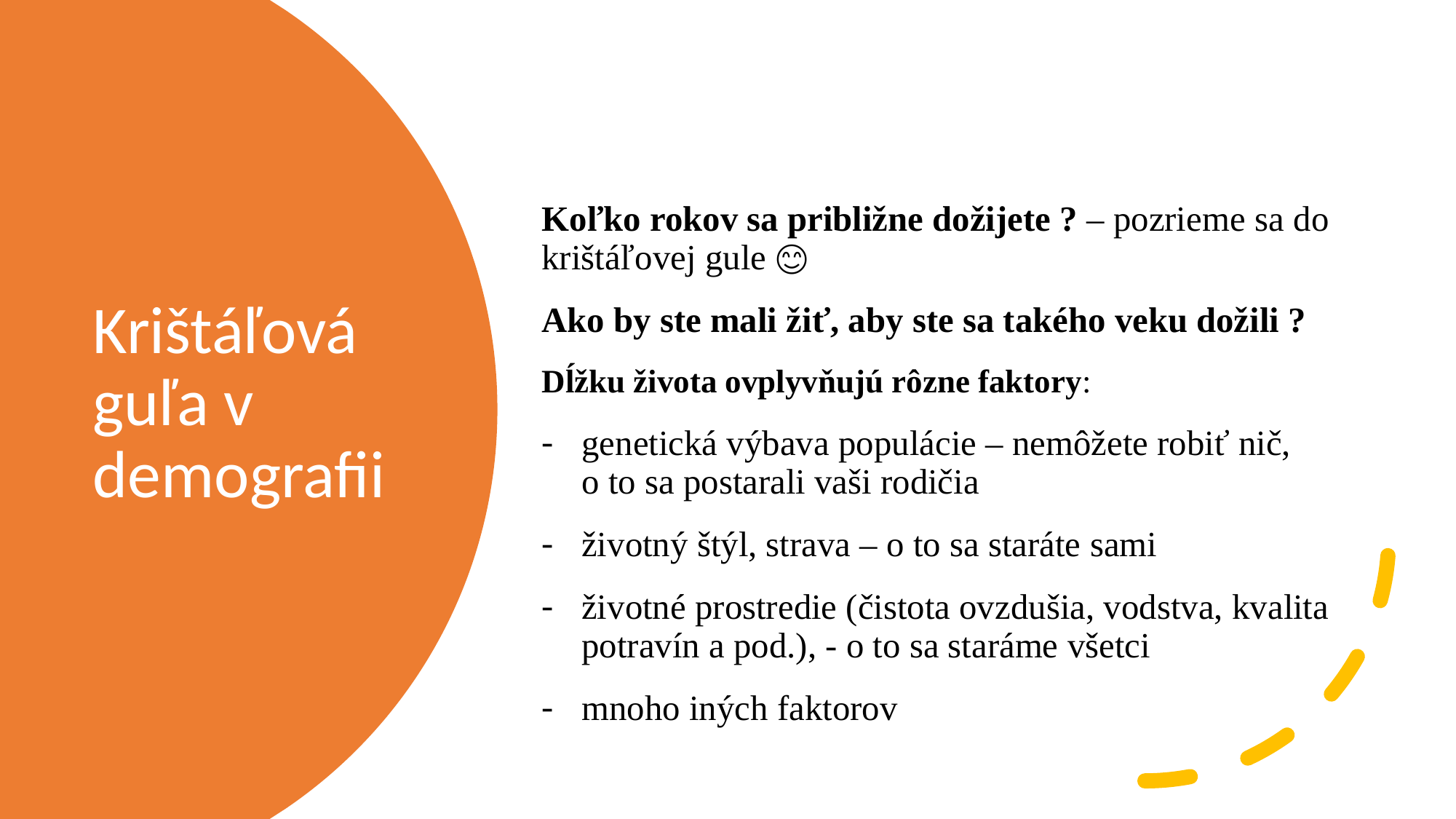

# Krištáľová guľa v demografii
Koľko rokov sa približne dožijete ? – pozrieme sa do krištáľovej gule 😊
Ako by ste mali žiť, aby ste sa takého veku dožili ?
Dĺžku života ovplyvňujú rôzne faktory:
genetická výbava populácie – nemôžete robiť nič, o to sa postarali vaši rodičia
životný štýl, strava – o to sa staráte sami
životné prostredie (čistota ovzdušia, vodstva, kvalita potravín a pod.), - o to sa staráme všetci
mnoho iných faktorov